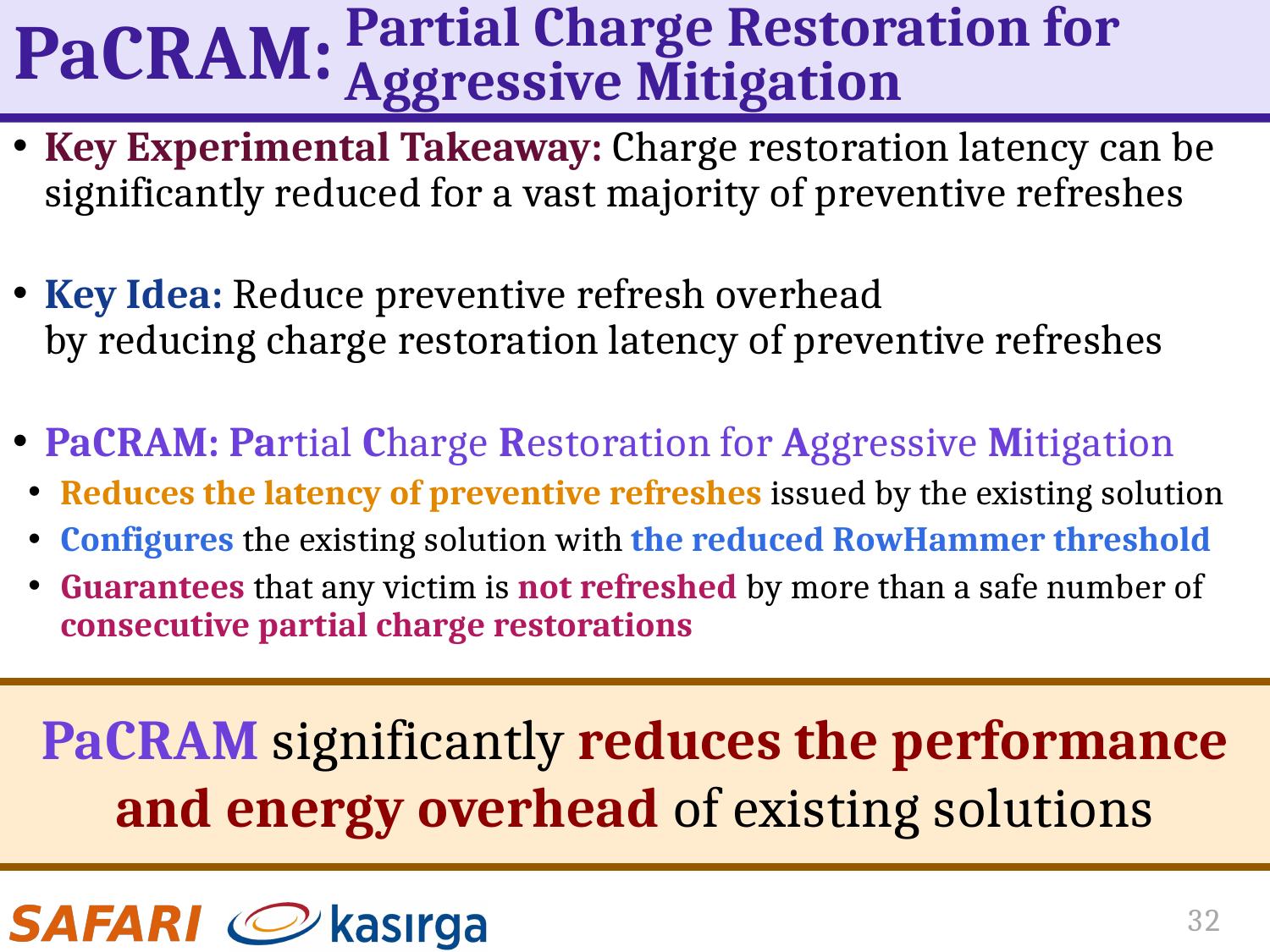

# PaCRAM:
Partial Charge Restoration for Aggressive Mitigation
Key Experimental Takeaway: Charge restoration latency can be significantly reduced for a vast majority of preventive refreshes

Key Idea: Reduce preventive refresh overhead
by reducing charge restoration latency of preventive refreshes

PaCRAM: Partial Charge Restoration for Aggressive Mitigation
Reduces the latency of preventive refreshes issued by the existing solution
Configures the existing solution with the reduced RowHammer threshold
Guarantees that any victim is not refreshed by more than a safe number of consecutive partial charge restorations
PaCRAM significantly reduces the performance and energy overhead of existing solutions

32